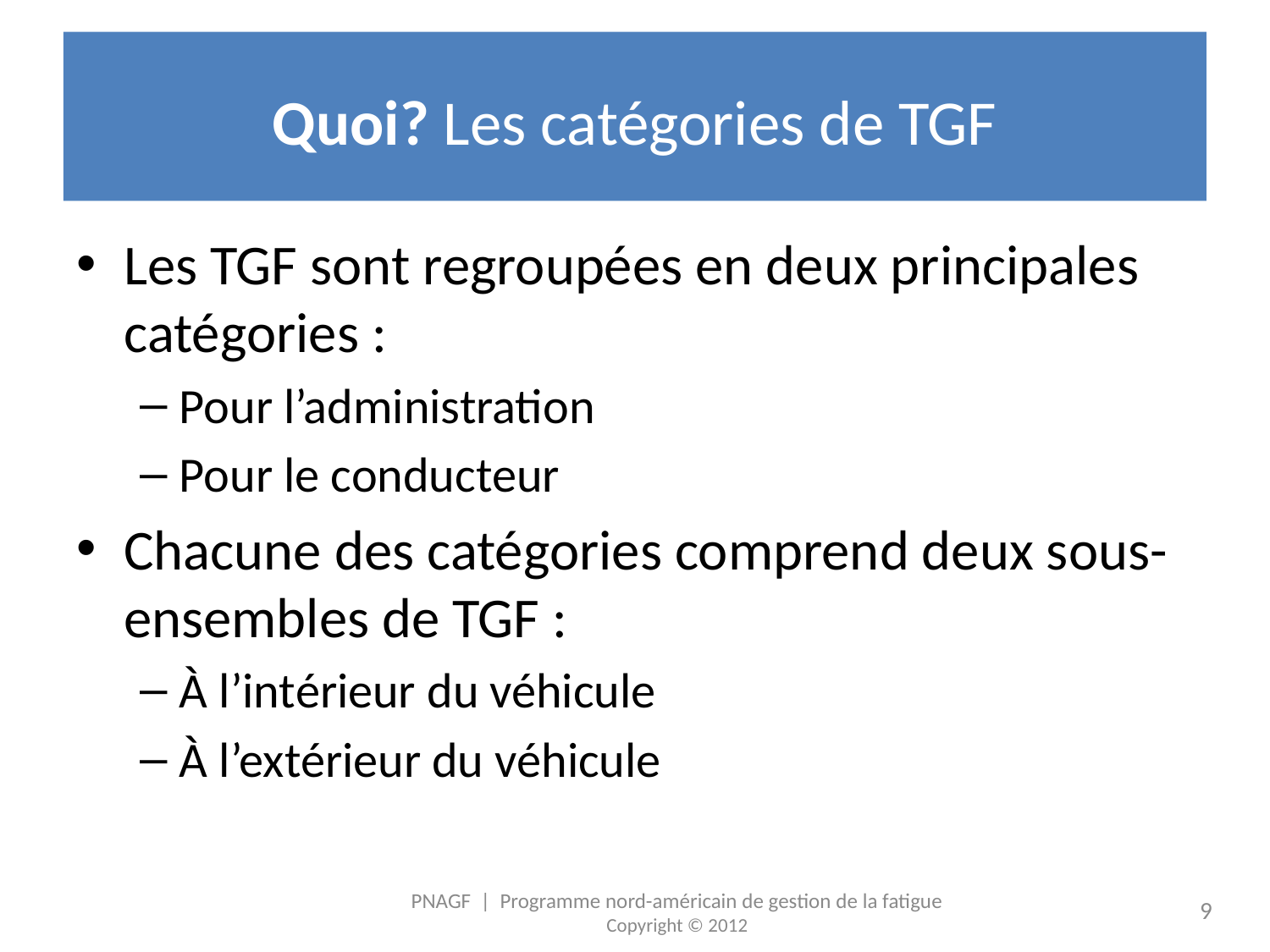

# Quoi? Les catégories de TGF
Les TGF sont regroupées en deux principales catégories :
Pour l’administration
Pour le conducteur
Chacune des catégories comprend deux sous-ensembles de TGF :
À l’intérieur du véhicule
À l’extérieur du véhicule